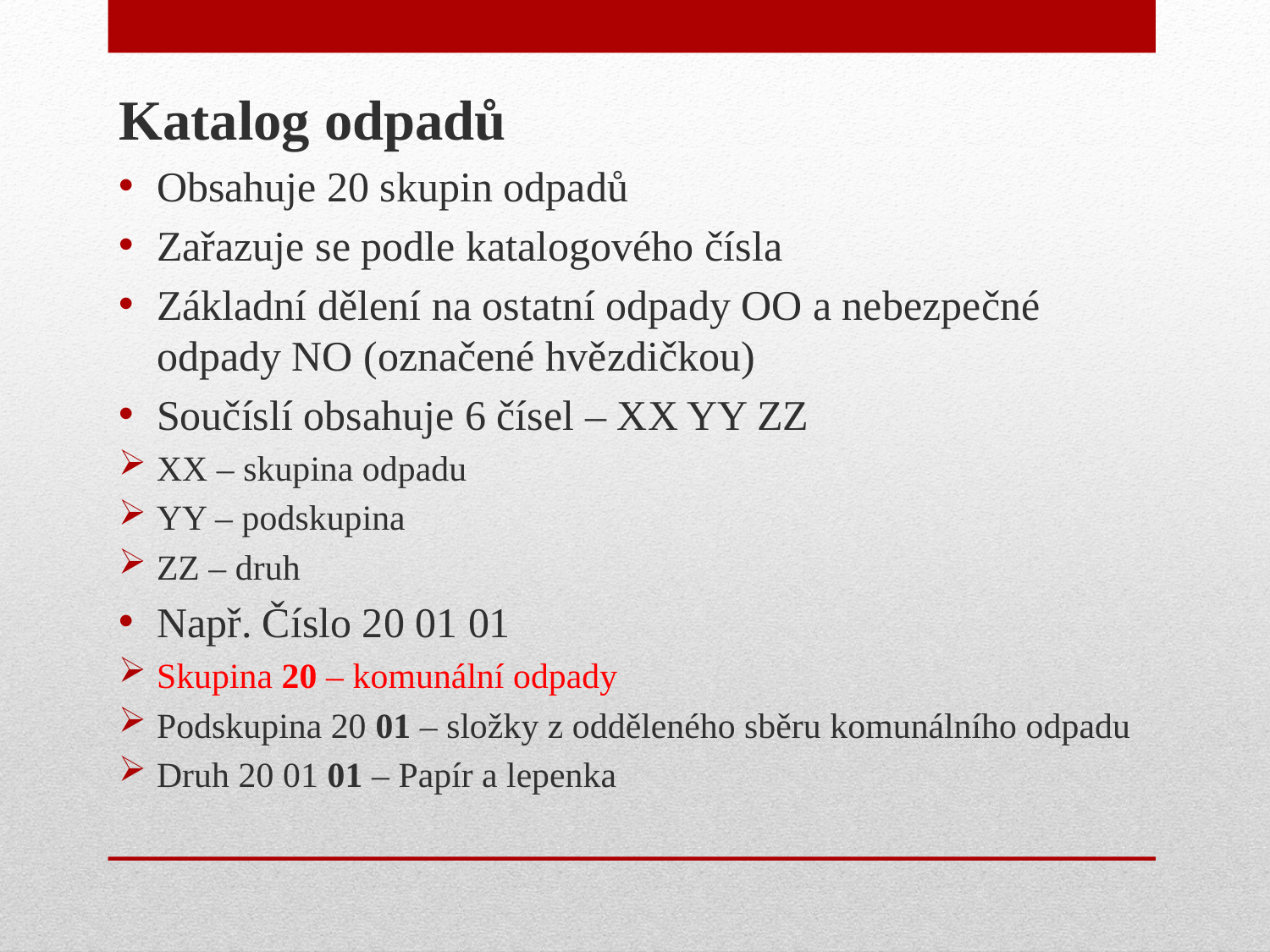

Katalog odpadů
Obsahuje 20 skupin odpadů
Zařazuje se podle katalogového čísla
Základní dělení na ostatní odpady OO a nebezpečné odpady NO (označené hvězdičkou)
Součíslí obsahuje 6 čísel – XX YY ZZ
XX – skupina odpadu
YY – podskupina
ZZ – druh
Např. Číslo 20 01 01
Skupina 20 – komunální odpady
Podskupina 20 01 – složky z odděleného sběru komunálního odpadu
Druh 20 01 01 – Papír a lepenka